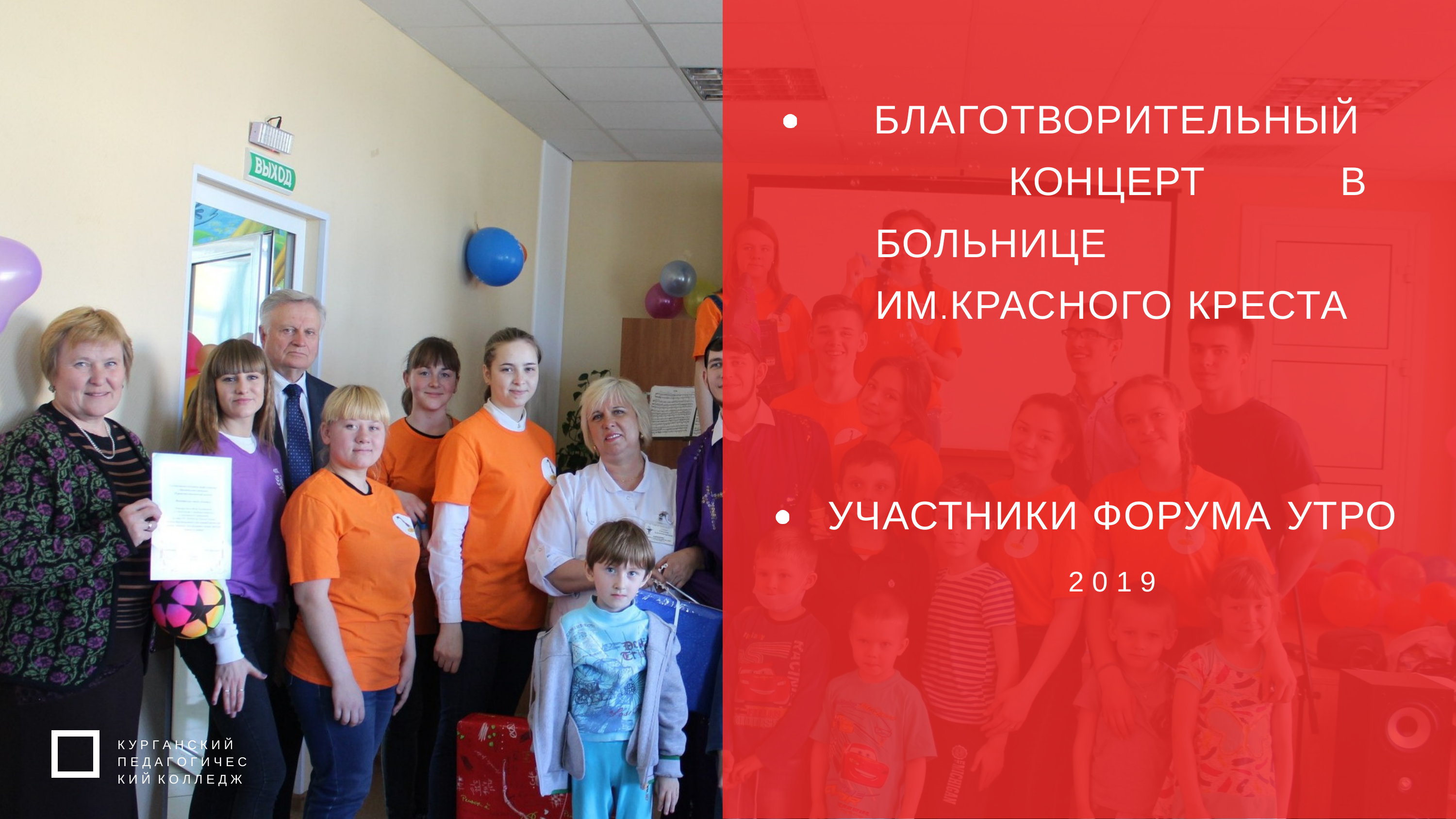

# БЛАГОТВОРИТЕЛЬНЫЙ  КОНЦЕРТ В БОЛЬНИЦЕ  ИМ.КРАСНОГО КРЕСТА

УЧАСТНИКИ ФОРУМА УТРО
2019

К У Р Г А Н С К И Й
П Е Д А Г О Г И Ч Е С К И Й  К О Л Л Е Д Ж